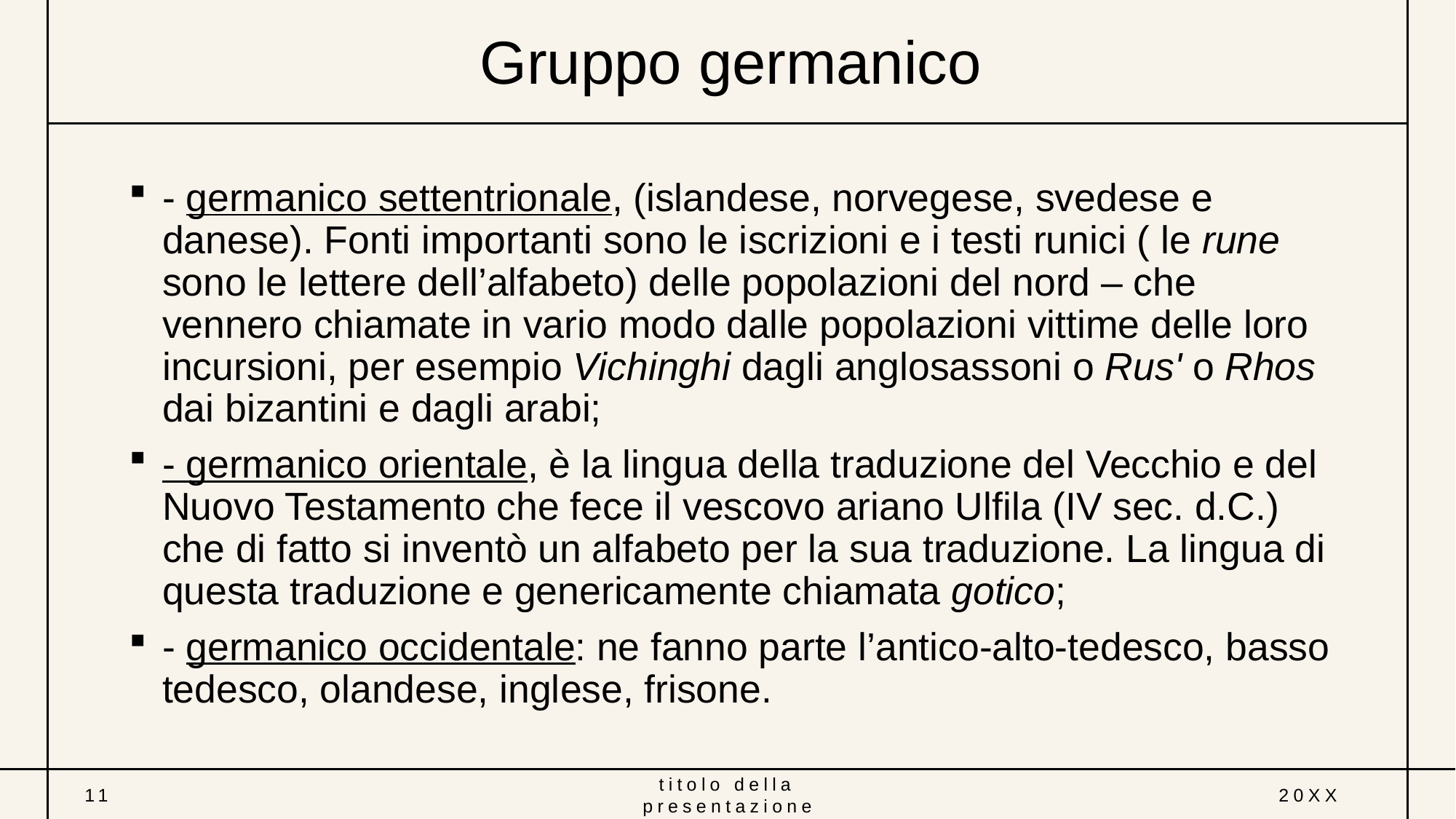

# Gruppo germanico
- germanico settentrionale, (islandese, norvegese, svedese e danese). Fonti importanti sono le iscrizioni e i testi runici ( le rune sono le lettere dell’alfabeto) delle popolazioni del nord – che vennero chiamate in vario modo dalle popolazioni vittime delle loro incursioni, per esempio Vichinghi dagli anglosassoni o Rus' o Rhos dai bizantini e dagli arabi;
- germanico orientale, è la lingua della traduzione del Vecchio e del Nuovo Testamento che fece il vescovo ariano Ulfila (IV sec. d.C.) che di fatto si inventò un alfabeto per la sua traduzione. La lingua di questa traduzione e genericamente chiamata gotico;
- germanico occidentale: ne fanno parte l’antico-alto-tedesco, basso tedesco, olandese, inglese, frisone.

11
titolo della presentazione
20XX